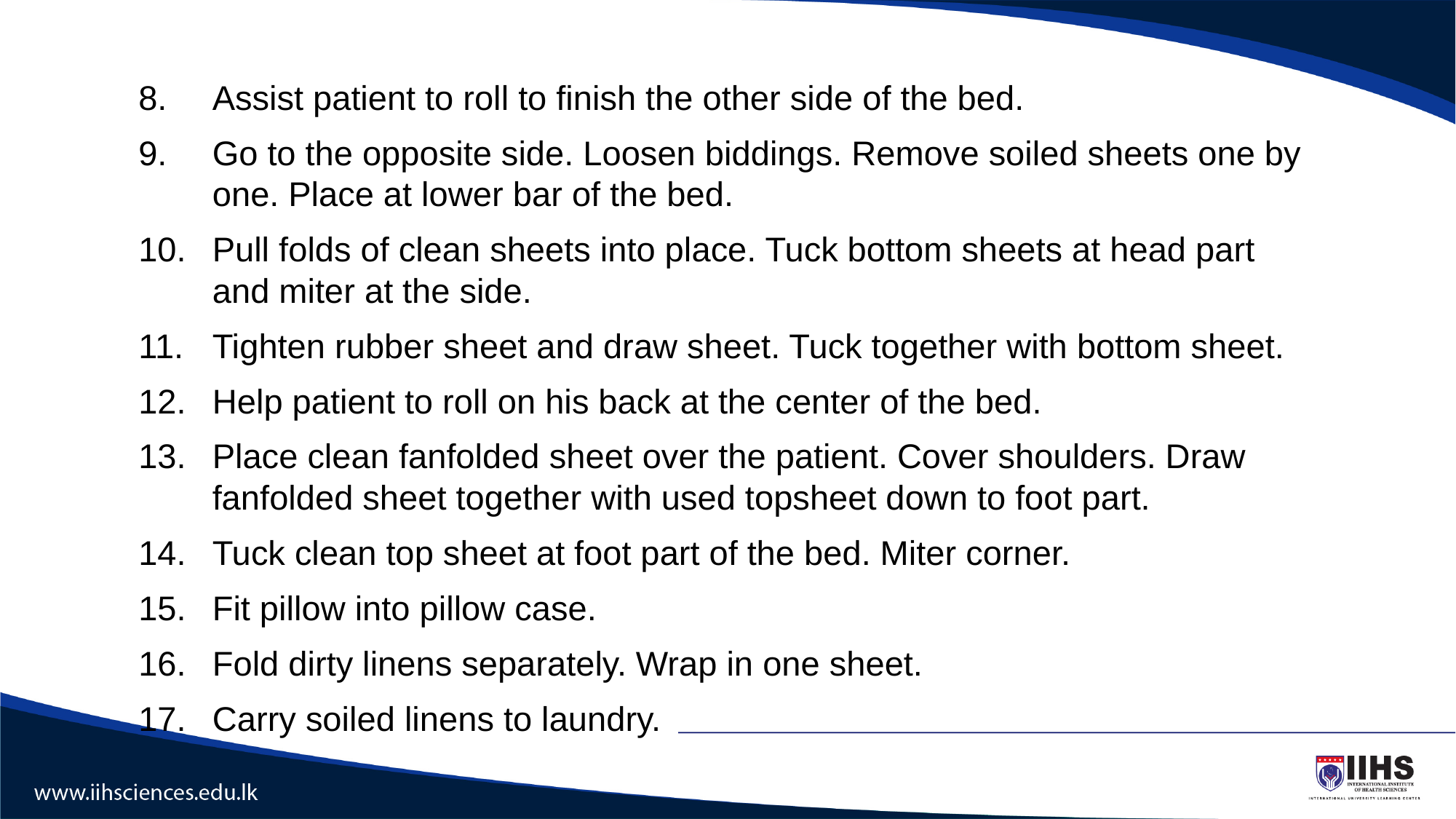

Assist patient to roll to finish the other side of the bed.
Go to the opposite side. Loosen biddings. Remove soiled sheets one by one. Place at lower bar of the bed.
Pull folds of clean sheets into place. Tuck bottom sheets at head part and miter at the side.
Tighten rubber sheet and draw sheet. Tuck together with bottom sheet.
Help patient to roll on his back at the center of the bed.
Place clean fanfolded sheet over the patient. Cover shoulders. Draw fanfolded sheet together with used topsheet down to foot part.
Tuck clean top sheet at foot part of the bed. Miter corner.
Fit pillow into pillow case.
Fold dirty linens separately. Wrap in one sheet.
Carry soiled linens to laundry.